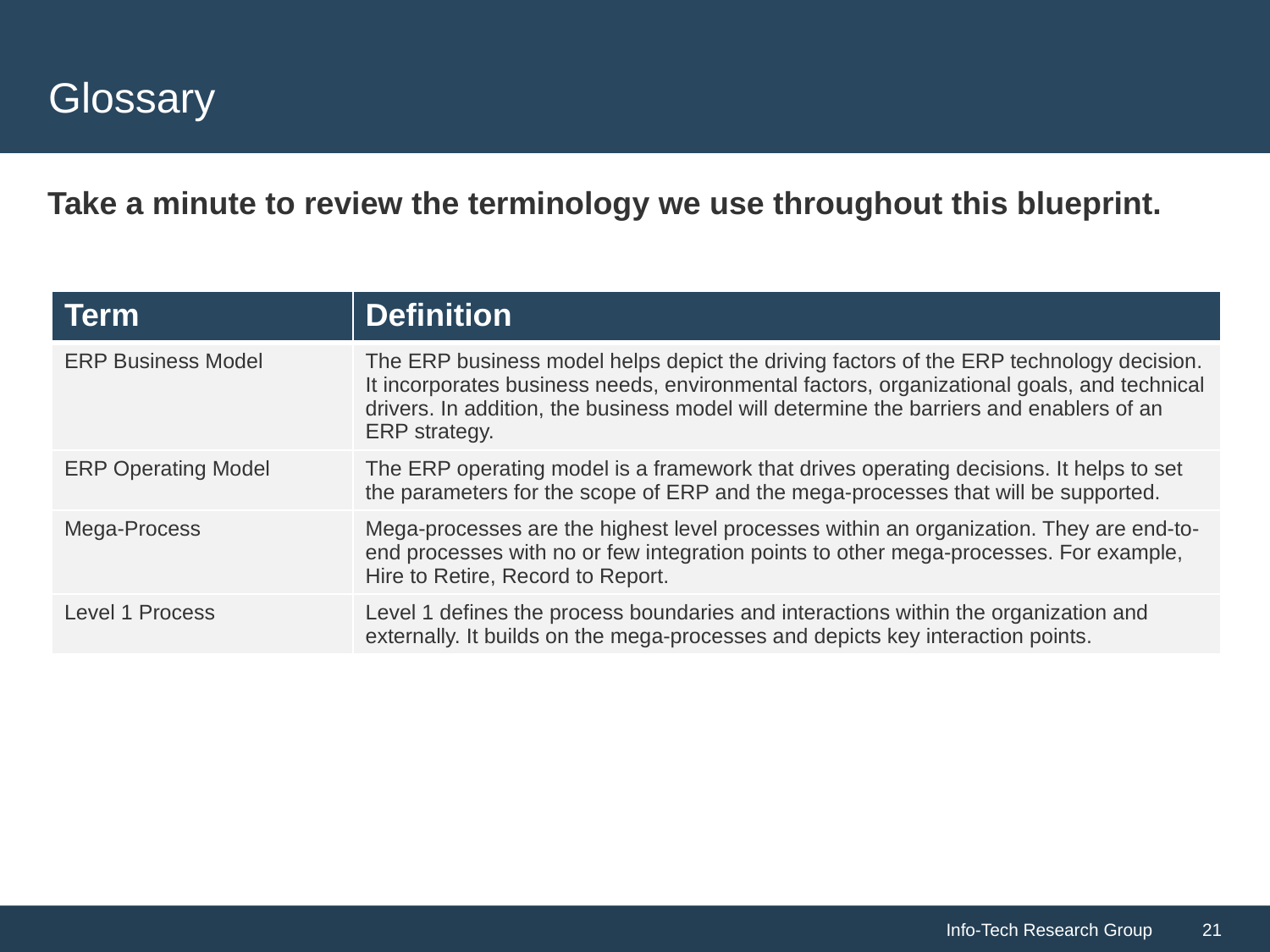

# Glossary
Take a minute to review the terminology we use throughout this blueprint.
| Term | Definition |
| --- | --- |
| ERP Business Model | The ERP business model helps depict the driving factors of the ERP technology decision. It incorporates business needs, environmental factors, organizational goals, and technical drivers. In addition, the business model will determine the barriers and enablers of an ERP strategy. |
| ERP Operating Model | The ERP operating model is a framework that drives operating decisions. It helps to set the parameters for the scope of ERP and the mega-processes that will be supported. |
| Mega-Process | Mega-processes are the highest level processes within an organization. They are end-to-end processes with no or few integration points to other mega-processes. For example, Hire to Retire, Record to Report. |
| Level 1 Process | Level 1 defines the process boundaries and interactions within the organization and externally. It builds on the mega-processes and depicts key interaction points. |